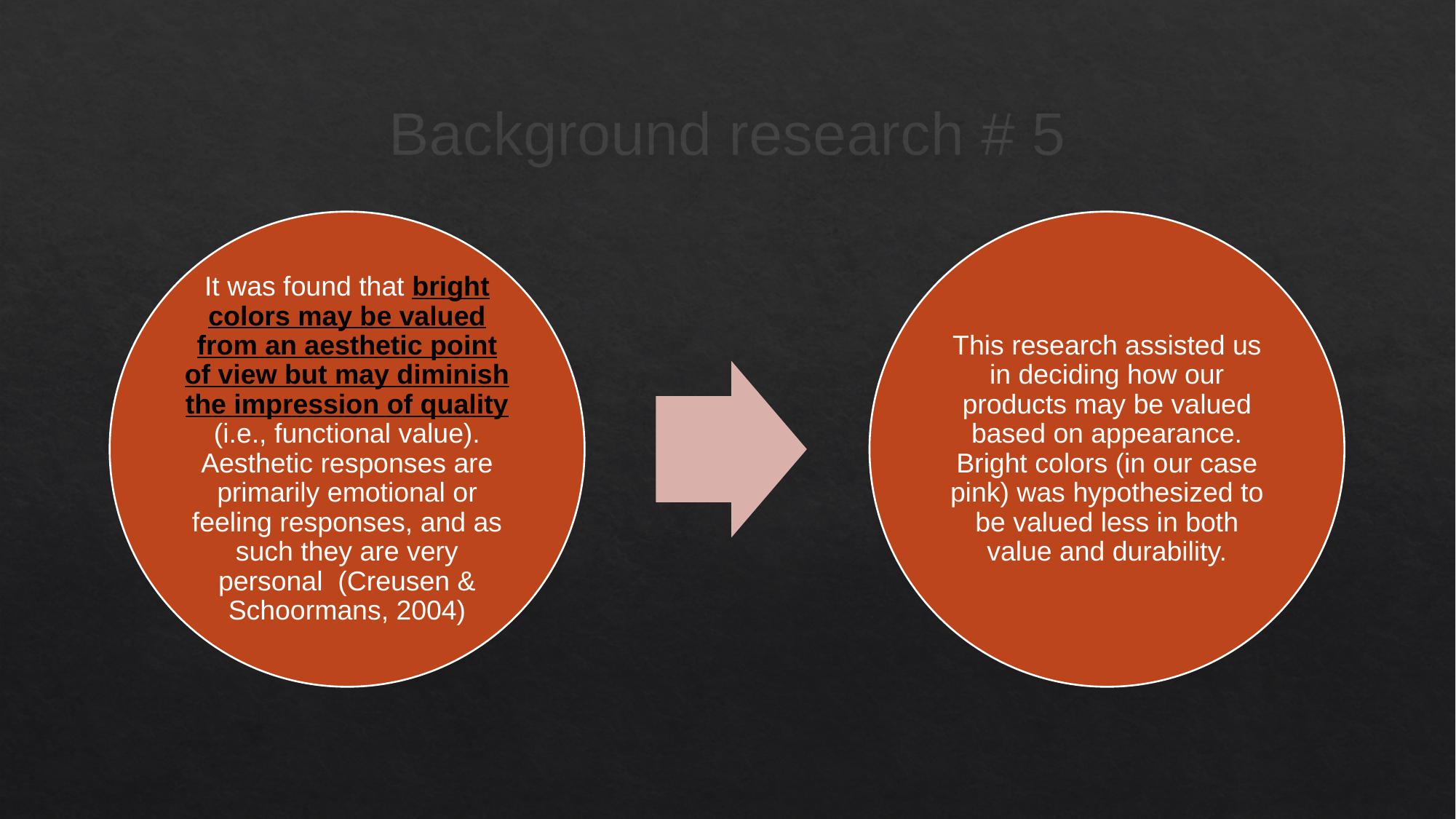

# Background research # 5
It was found that bright colors may be valued from an aesthetic point of view but may diminish the impression of quality (i.e., functional value). Aesthetic responses are primarily emotional or feeling responses, and as such they are very personal  (Creusen & Schoormans, 2004)

This research assisted us in deciding how our products may be valued based on appearance. Bright colors (in our case pink) was hypothesized to be valued less in both value and durability.